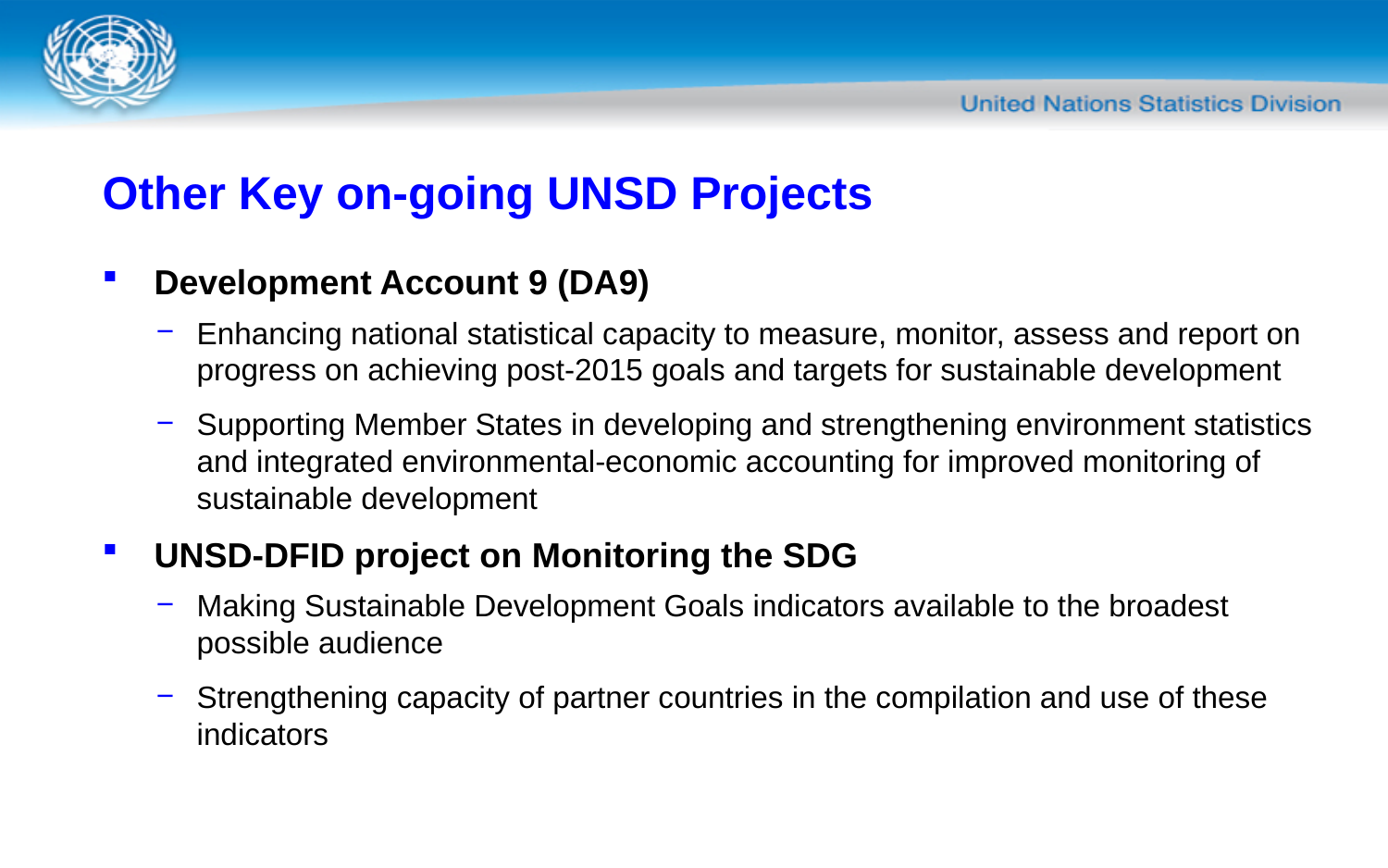

# Other Key on-going UNSD Projects
Development Account 9 (DA9)
Enhancing national statistical capacity to measure, monitor, assess and report on progress on achieving post-2015 goals and targets for sustainable development
Supporting Member States in developing and strengthening environment statistics and integrated environmental-economic accounting for improved monitoring of sustainable development
UNSD-DFID project on Monitoring the SDG
Making Sustainable Development Goals indicators available to the broadest possible audience
Strengthening capacity of partner countries in the compilation and use of these indicators